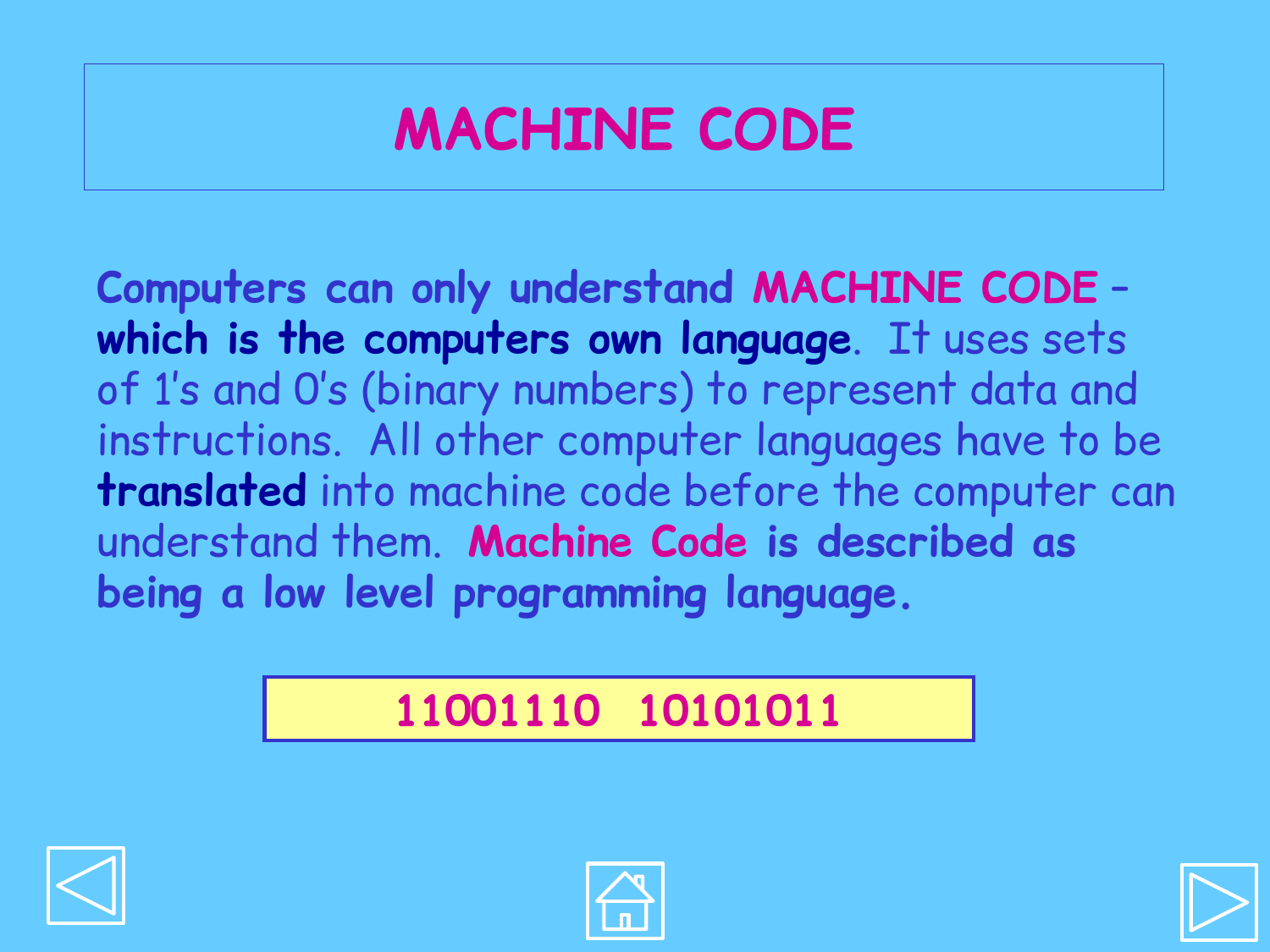

# MACHINE CODE
Computers can only understand MACHINE CODE – which is the computers own language.  It uses sets of 1’s and 0’s (binary numbers) to represent data and instructions.  All other computer languages have to be translated into machine code before the computer can understand them.  Machine Code is described as being a low level programming language.
11001110  10101011